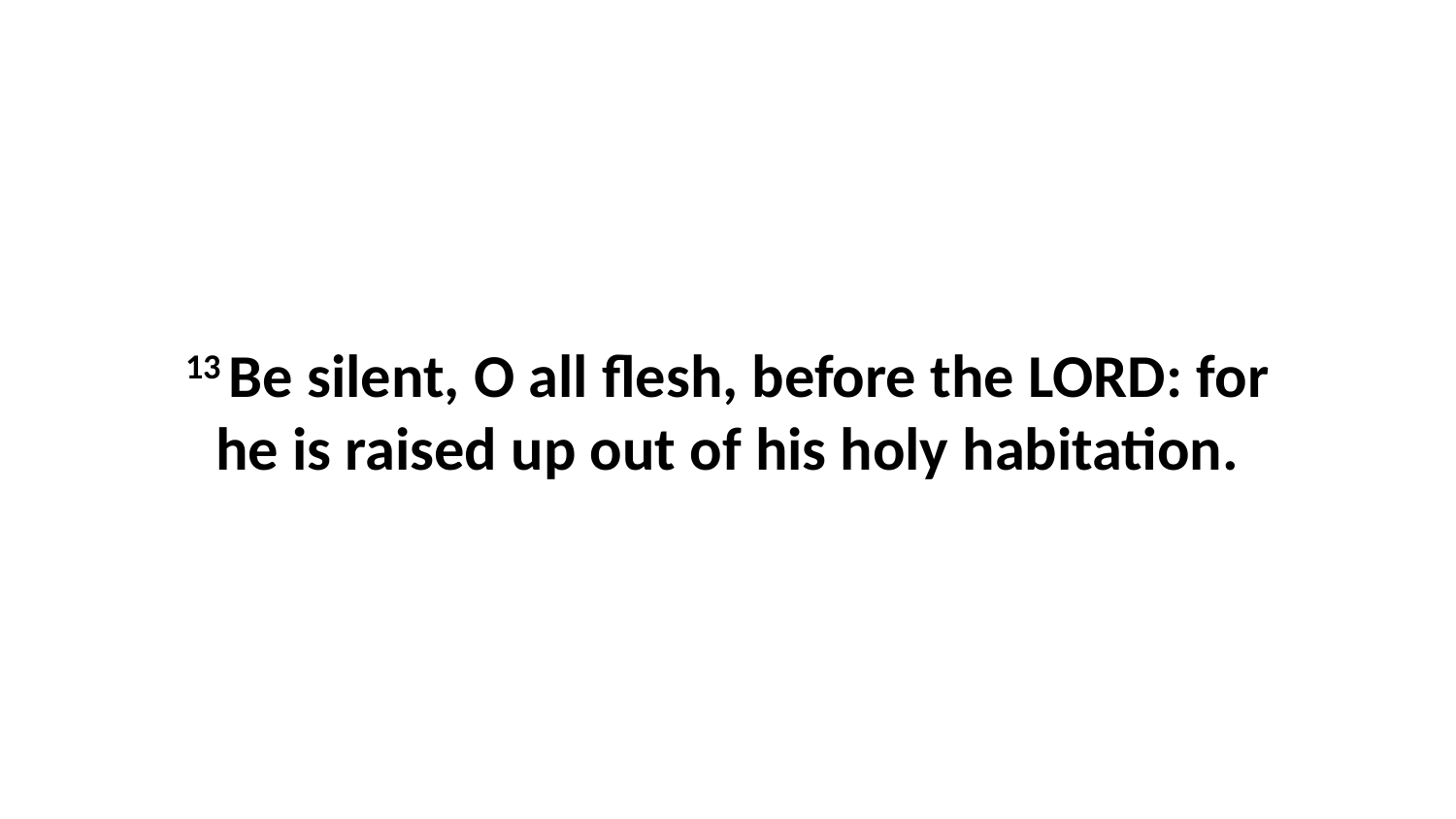

13 Be silent, O all flesh, before the LORD: for he is raised up out of his holy habitation.